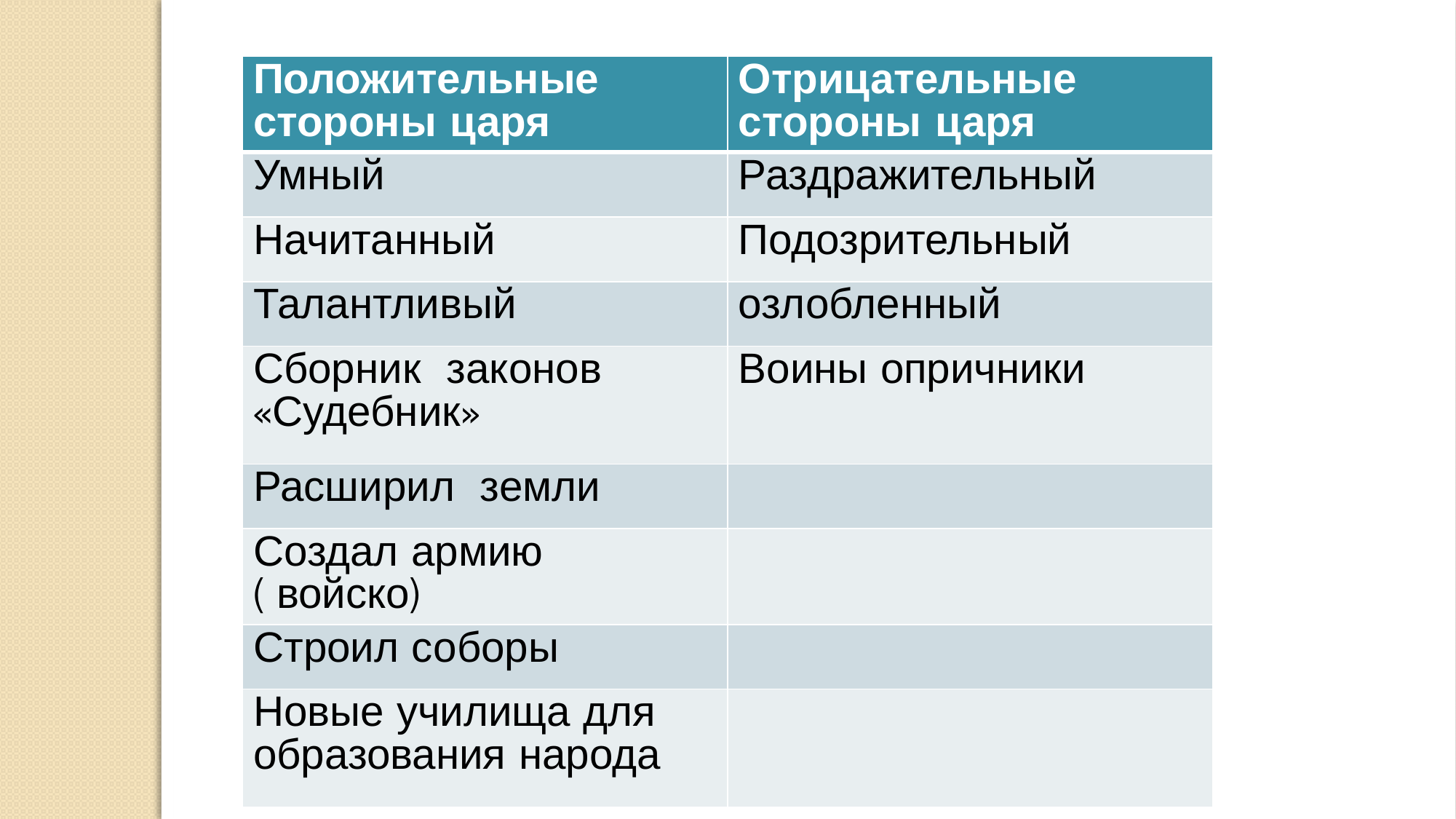

| Положительные стороны царя | Отрицательные стороны царя |
| --- | --- |
| Умный | Раздражительный |
| Начитанный | Подозрительный |
| Талантливый | озлобленный |
| Сборник законов «Судебник» | Воины опричники |
| Расширил земли |  |
| Создал армию ( войско) |  |
| Строил соборы |  |
| Новые училища для образования народа |  |